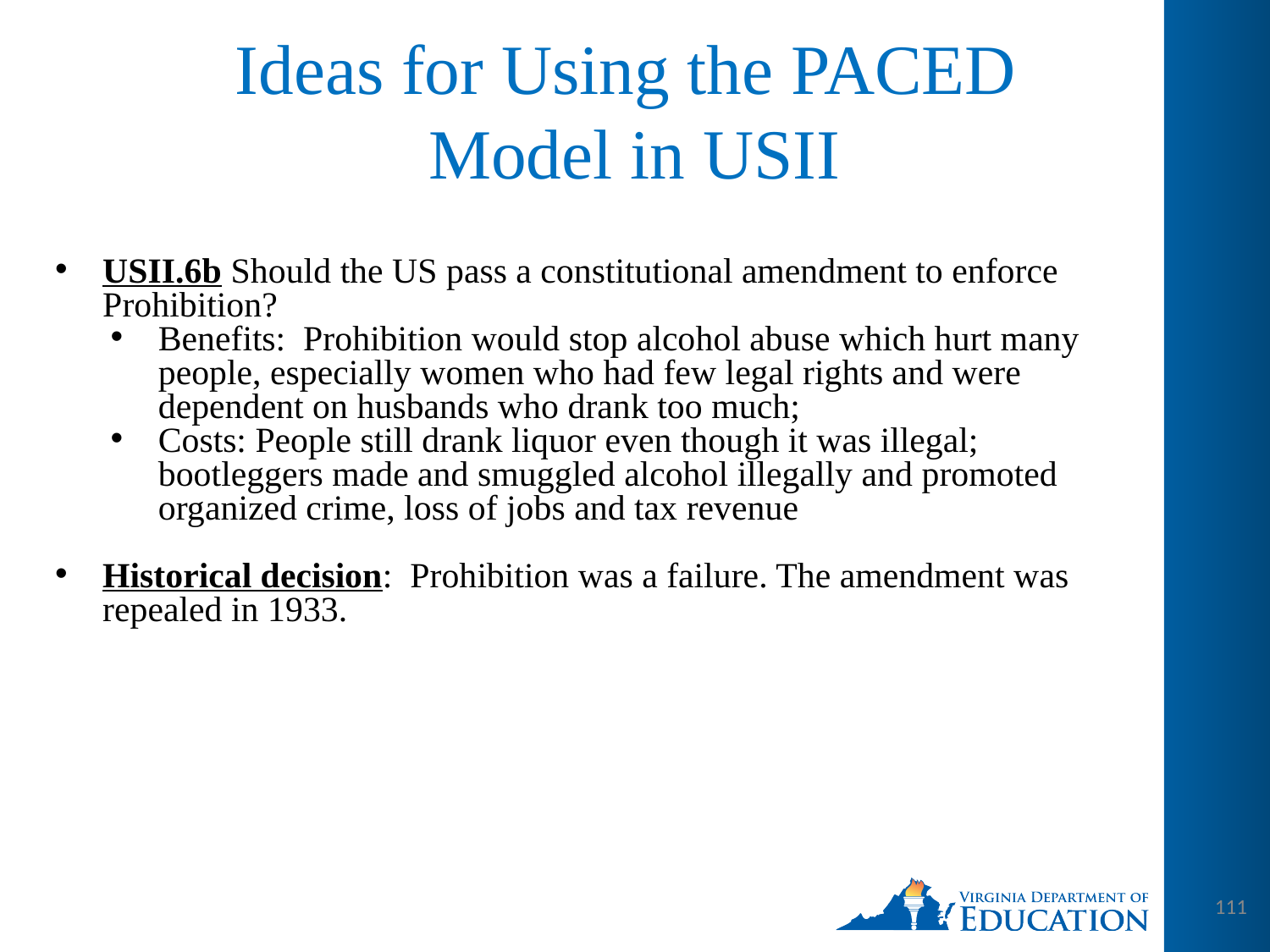

# Ideas for Using the PACED Model in USII
USII.6b Should the US pass a constitutional amendment to enforce Prohibition?
Benefits:  Prohibition would stop alcohol abuse which hurt many people, especially women who had few legal rights and were dependent on husbands who drank too much;
Costs: People still drank liquor even though it was illegal; bootleggers made and smuggled alcohol illegally and promoted organized crime, loss of jobs and tax revenue

Historical decision:  Prohibition was a failure. The amendment was repealed in 1933.

111